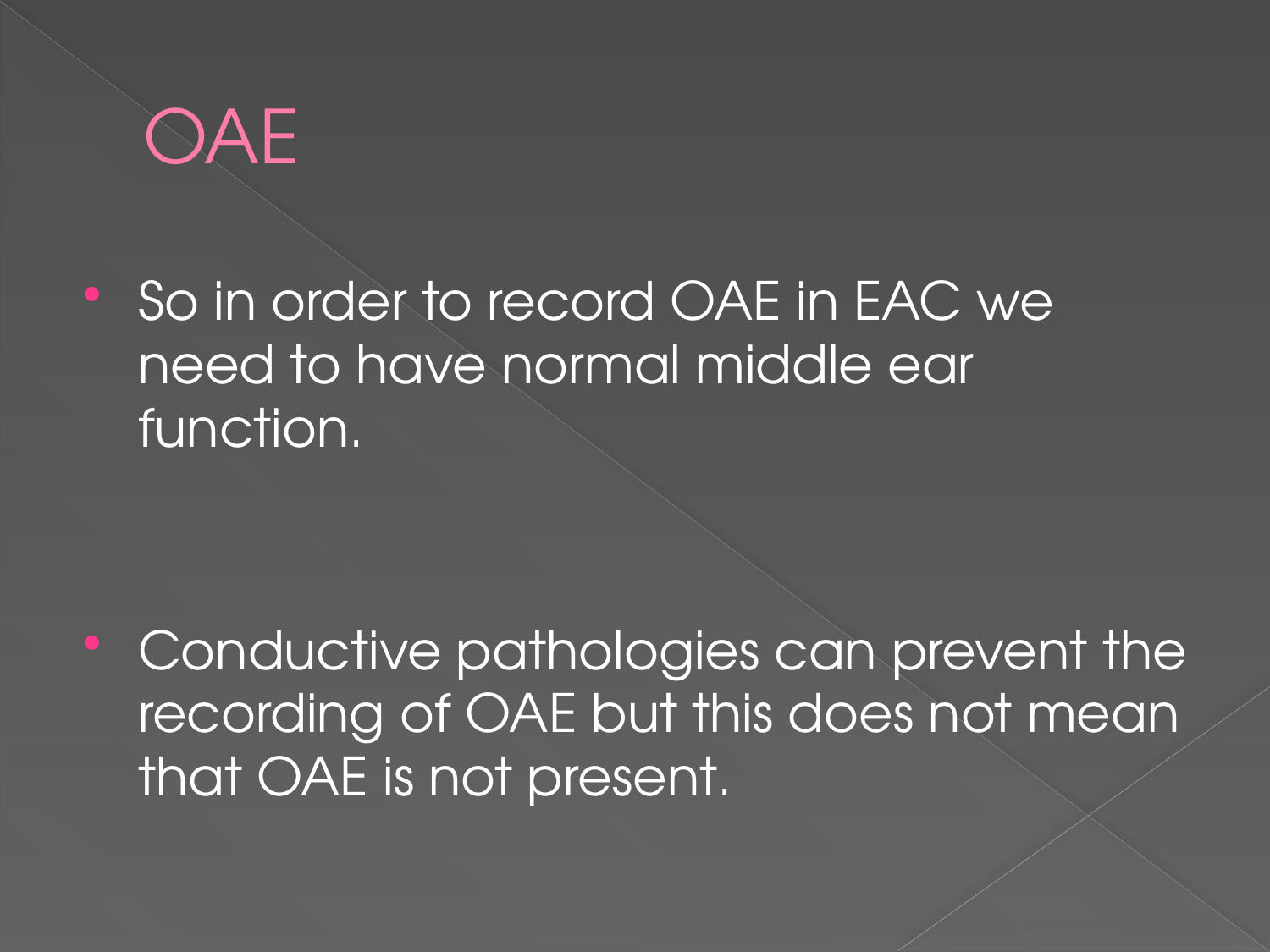

# OAE
So in order to record OAE in EAC we need to have normal middle ear function.

Conductive pathologies can prevent the recording of OAE but this does not mean that OAE is not present.